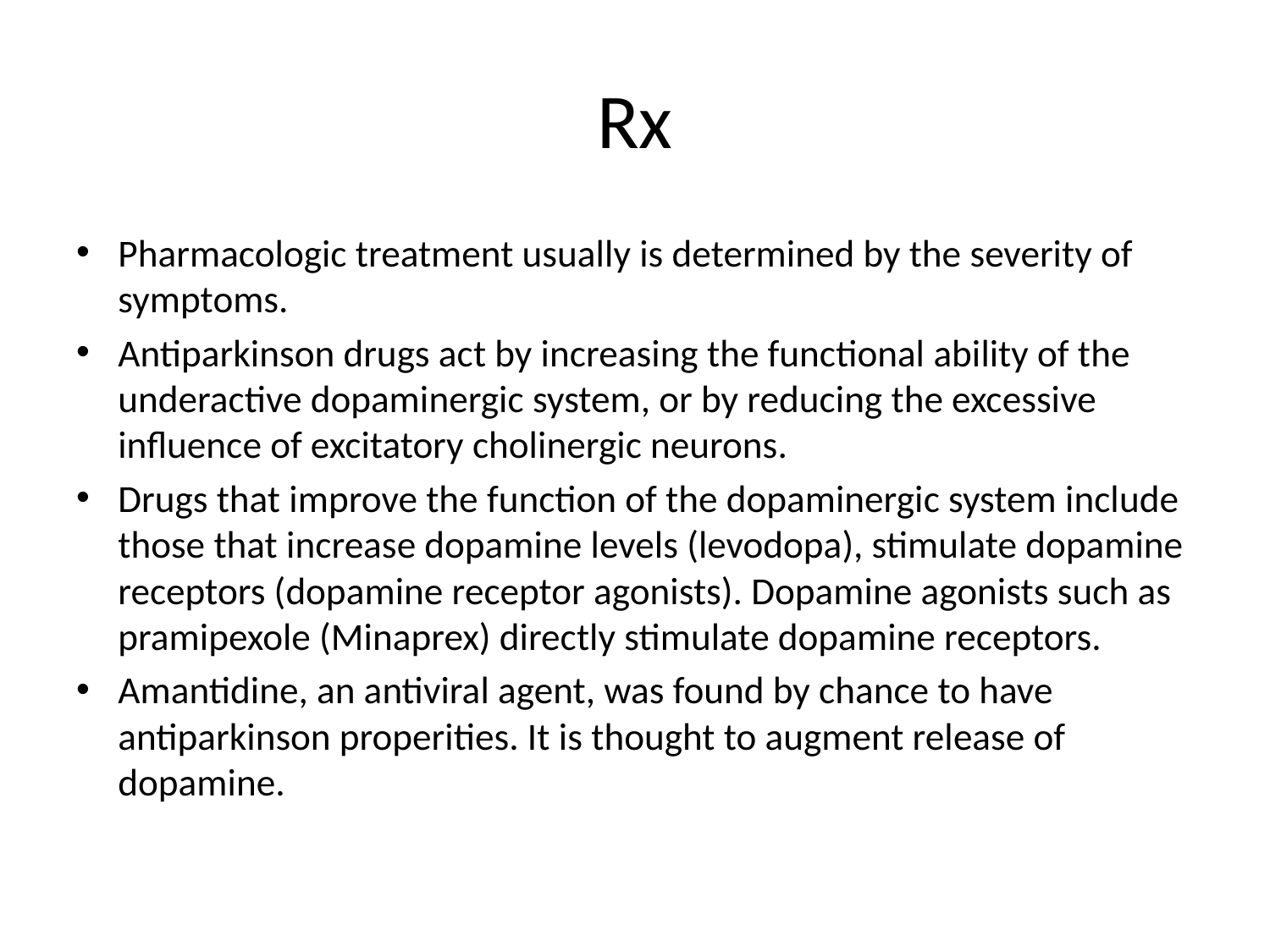

# Rx
Pharmacologic treatment usually is determined by the severity of symptoms.
Antiparkinson drugs act by increasing the functional ability of the underactive dopaminergic system, or by reducing the excessive influence of excitatory cholinergic neurons.
Drugs that improve the function of the dopaminergic system include those that increase dopamine levels (levodopa), stimulate dopamine receptors (dopamine receptor agonists). Dopamine agonists such as pramipexole (Minaprex) directly stimulate dopamine receptors.
Amantidine, an antiviral agent, was found by chance to have antiparkinson properities. It is thought to augment release of dopamine.